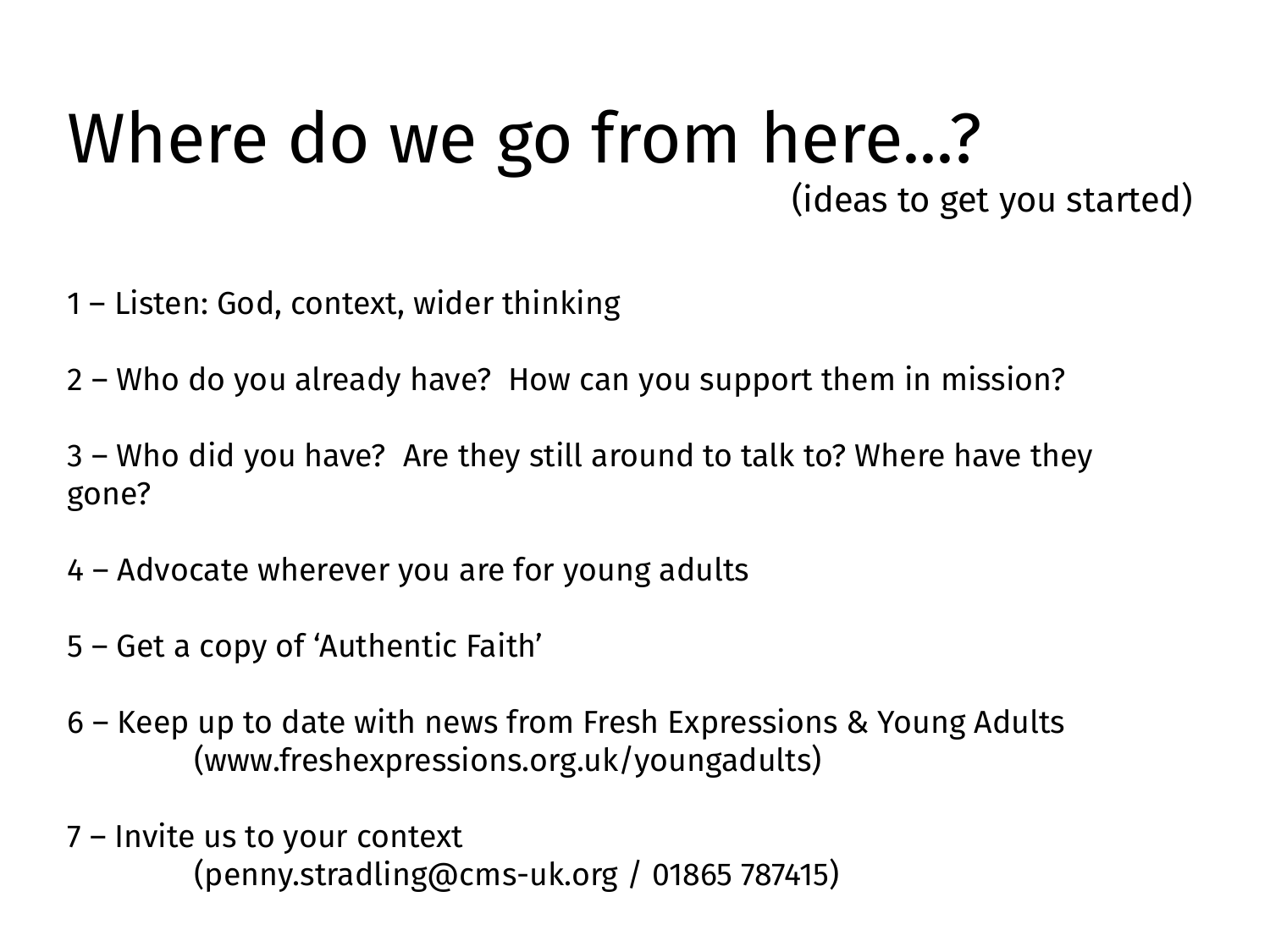

Where do we go from here...?
(ideas to get you started)
1 – Listen: God, context, wider thinking

2 – Who do you already have?  How can you support them in mission?

3 – Who did you have?  Are they still around to talk to? Where have they gone?

4 – Advocate wherever you are for young adults

5 – Get a copy of ‘Authentic Faith’

6 – Keep up to date with news from Fresh Expressions & Young Adults
	(www.freshexpressions.org.uk/youngadults)

7 – Invite us to your context
	(penny.stradling@cms-uk.org / 01865 787415)